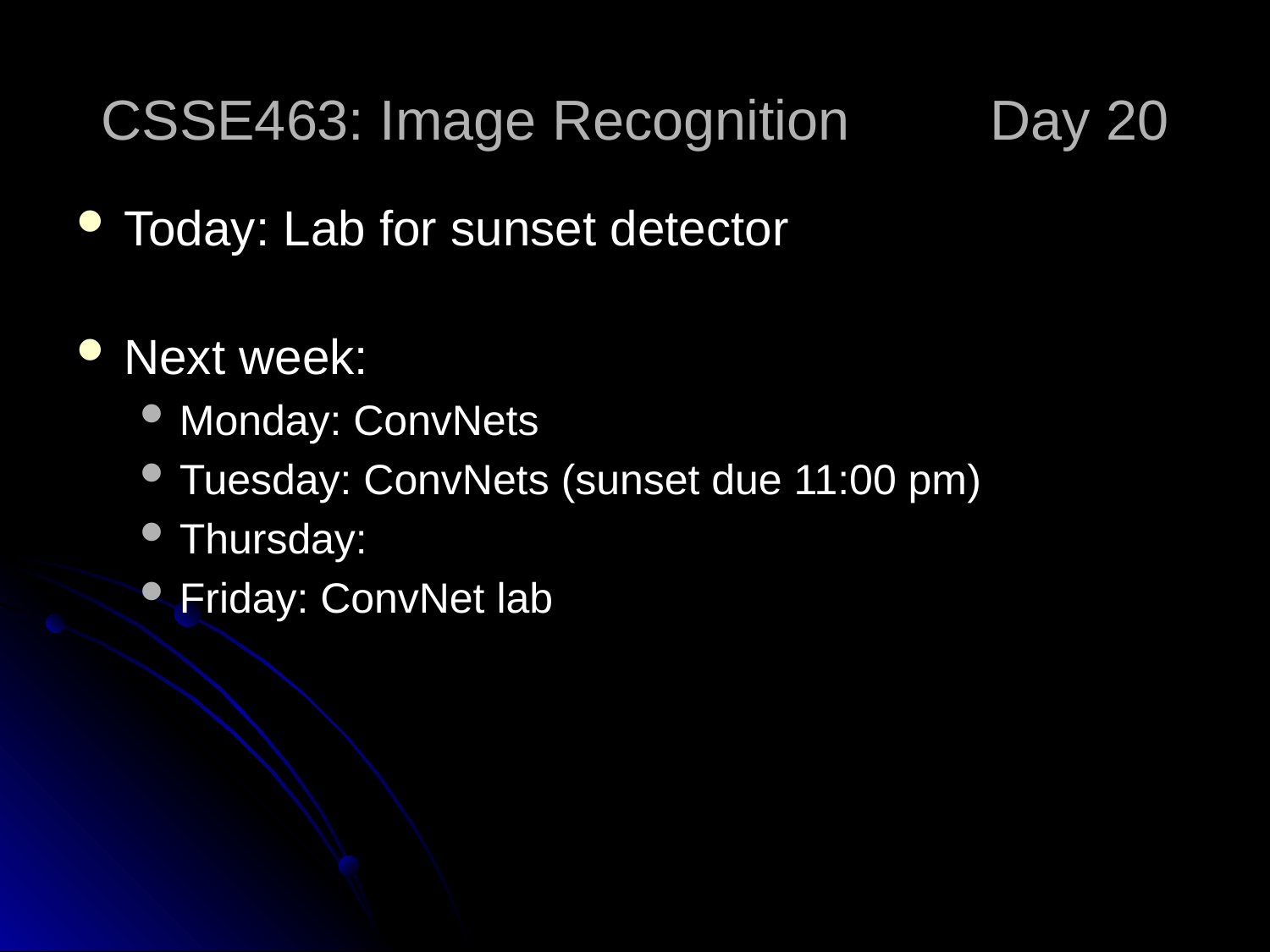

# CSSE463: Image Recognition 	Day 20
Today: Lab for sunset detector

Next week:
Monday: ConvNets
Tuesday: ConvNets (sunset due 11:00 pm)
Thursday:
Friday: ConvNet lab